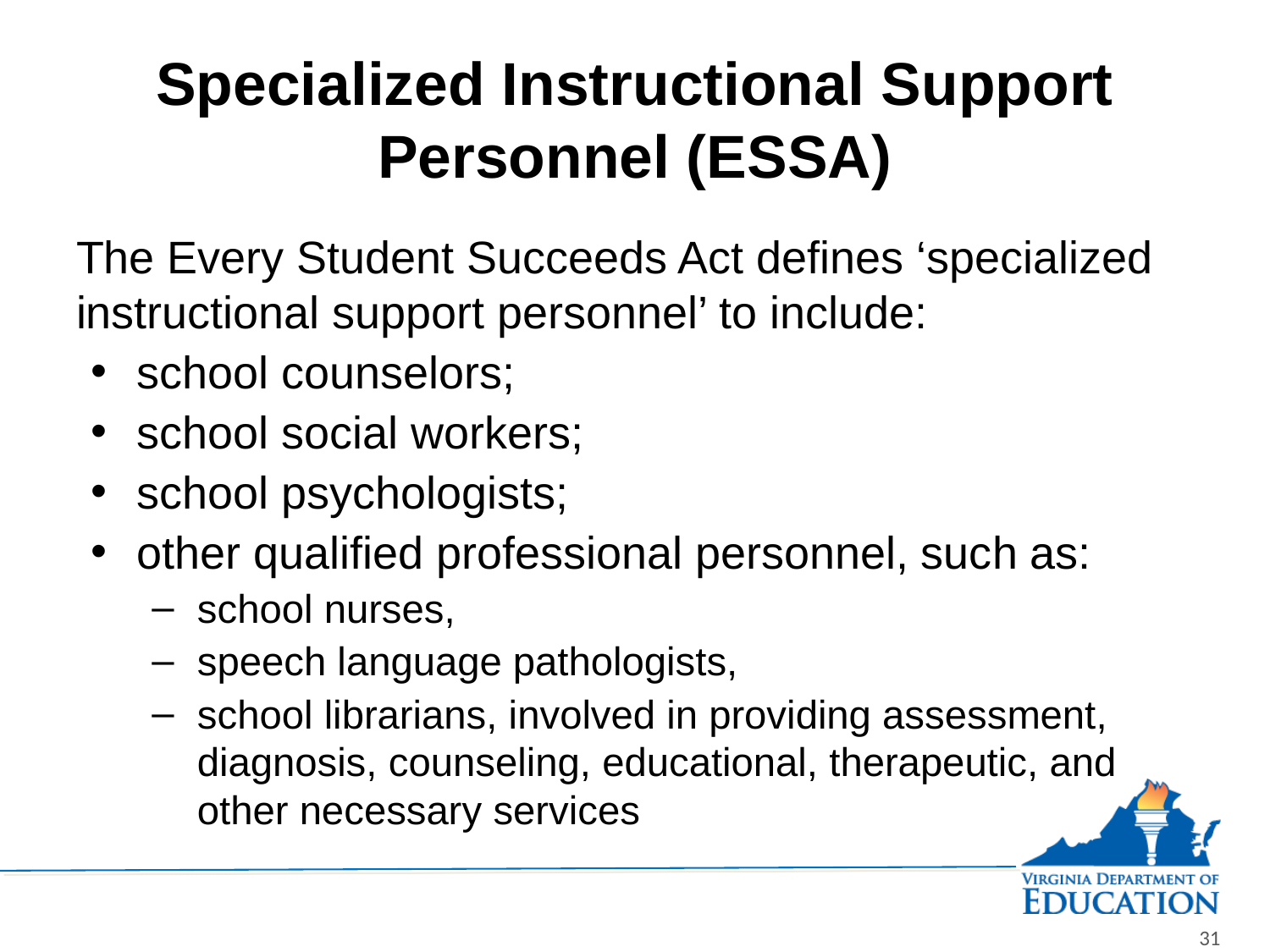

# Specialized Instructional Support Personnel (ESSA)
The Every Student Succeeds Act defines ‘specialized instructional support personnel’ to include:
school counselors;
school social workers;
school psychologists;
other qualified professional personnel, such as:
school nurses,
speech language pathologists,
school librarians, involved in providing assessment, diagnosis, counseling, educational, therapeutic, and other necessary services
31